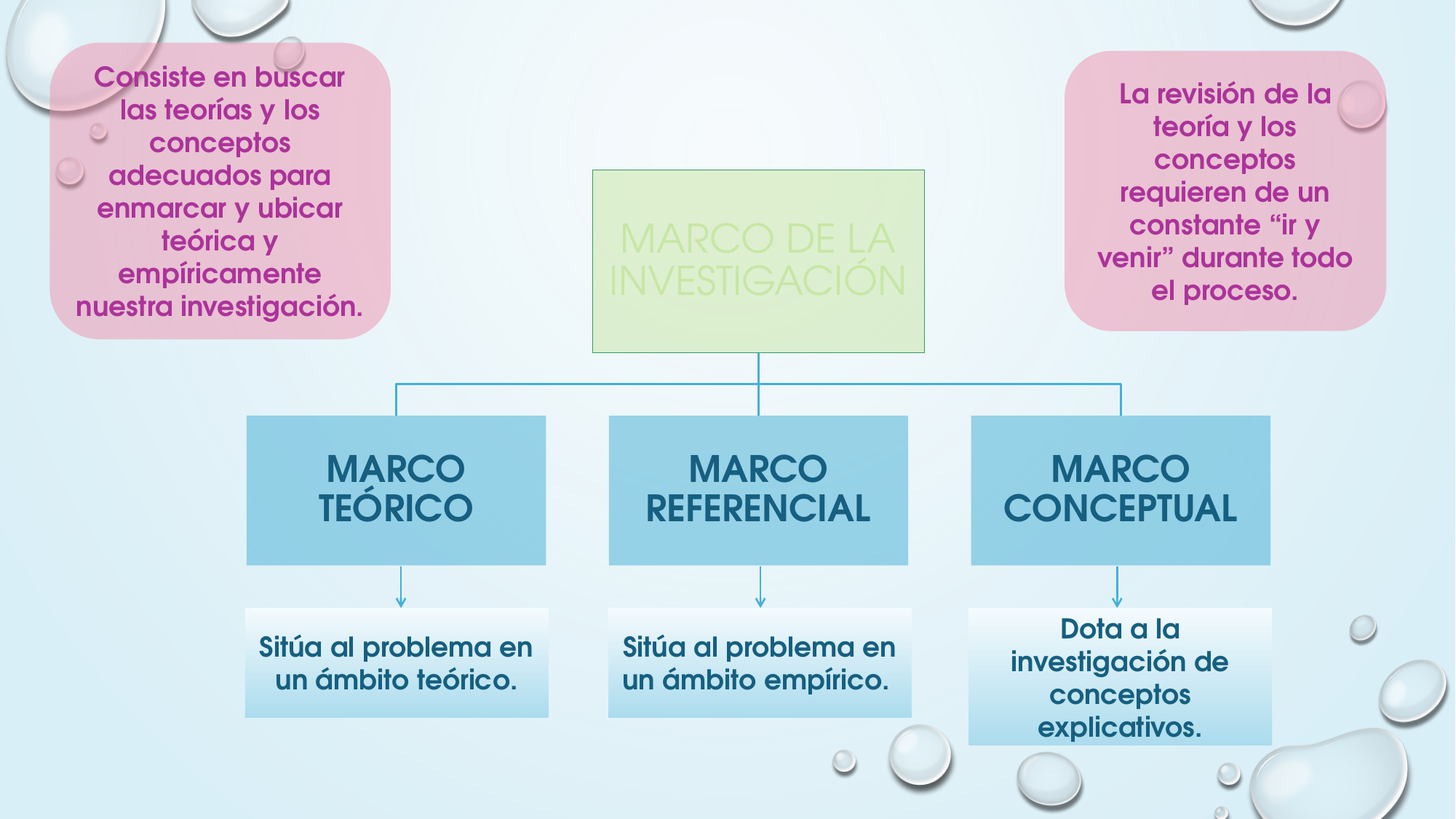

Consiste en buscar las teorías y los conceptos adecuados para enmarcar y ubicar teórica y empíricamente nuestra investigación.
La revisión de la teoría y los conceptos requieren de un constante “ir y venir” durante todo el proceso.
MARCO DE LA INVESTIGACIÓN
MARCO TEÓRICO
MARCO REFERENCIAL
MARCO CONCEPTUAL
Sitúa al problema en un ámbito teórico.
Sitúa al problema en un ámbito empírico.
Dota a la investigación de conceptos explicativos.